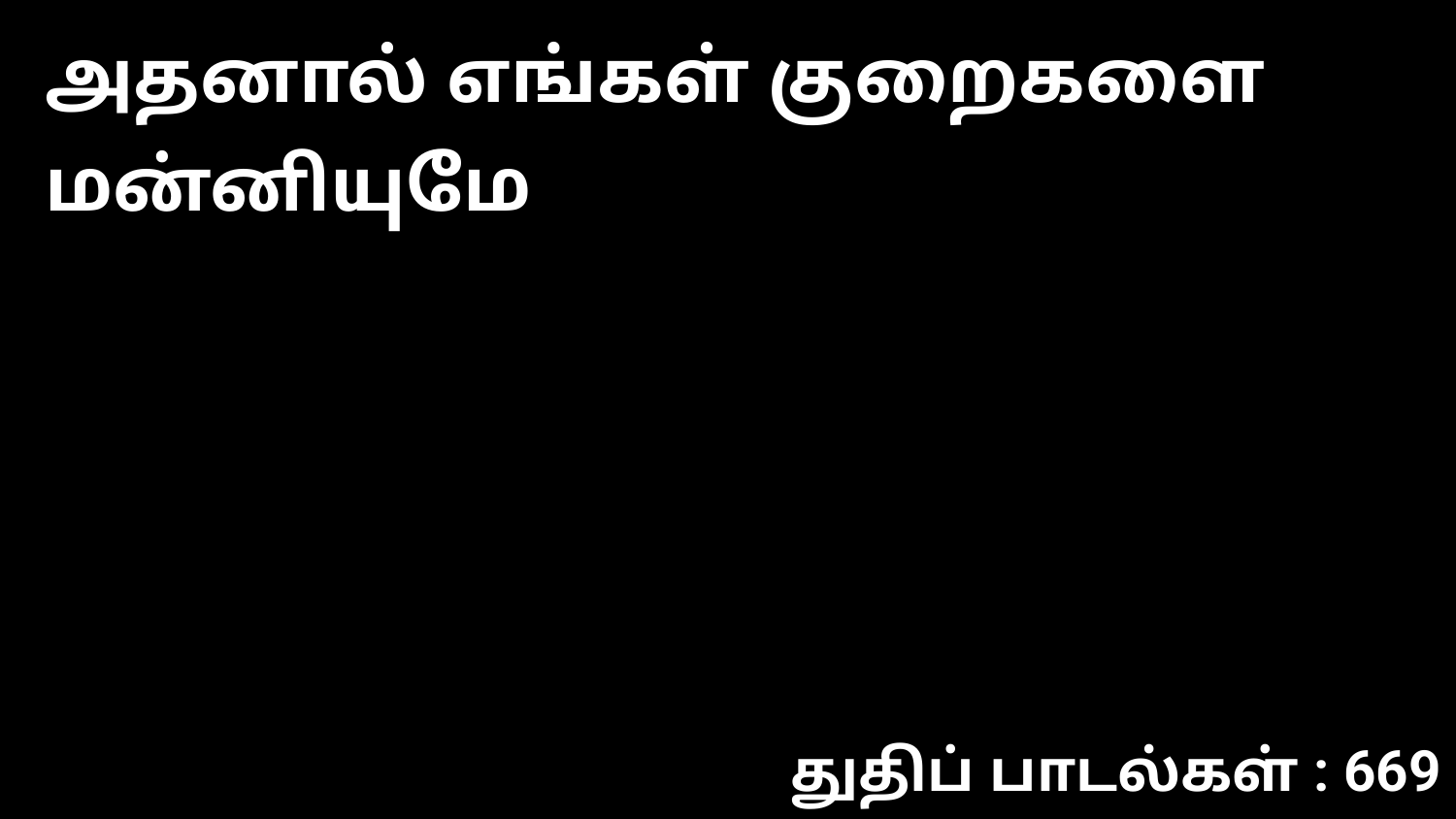

அதனால் எங்கள் குறைகளை மன்னியுமே
துதிப் பாடல்கள் : 669